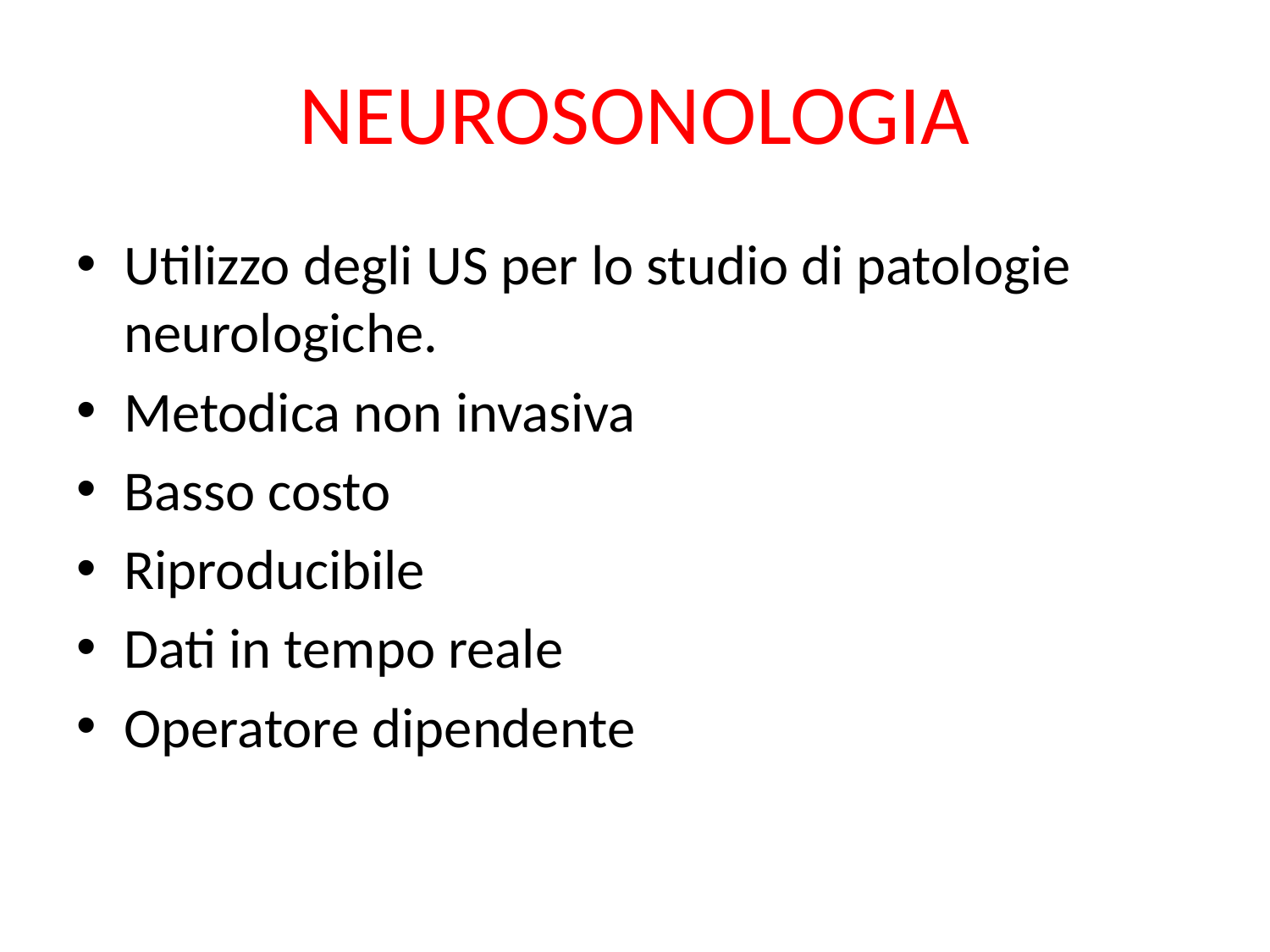

# NEUROSONOLOGIA
Utilizzo degli US per lo studio di patologie neurologiche.
Metodica non invasiva
Basso costo
Riproducibile
Dati in tempo reale
Operatore dipendente